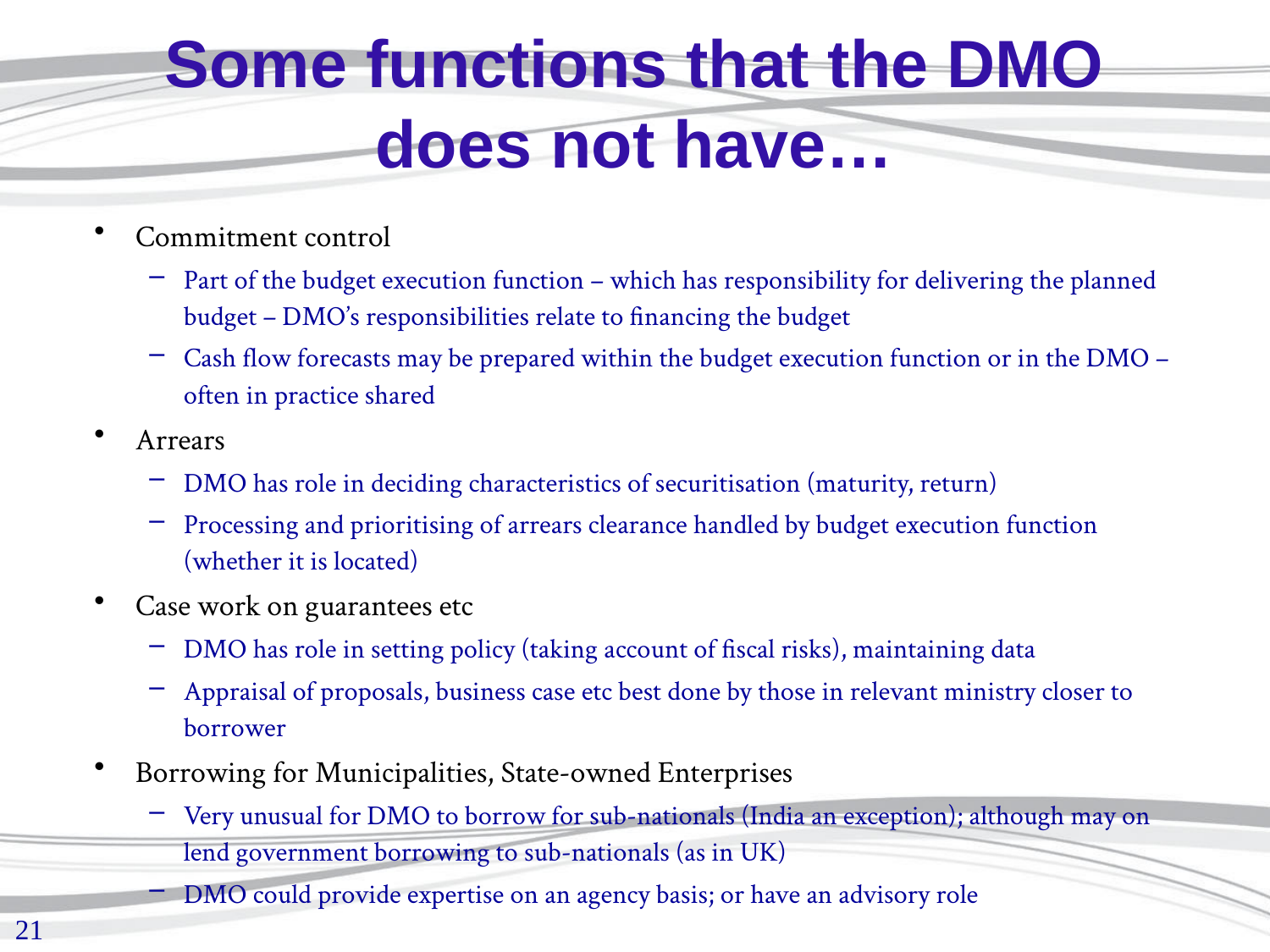

# Some functions that the DMO does not have…
Commitment control
Part of the budget execution function – which has responsibility for delivering the planned budget – DMO’s responsibilities relate to financing the budget
Cash flow forecasts may be prepared within the budget execution function or in the DMO – often in practice shared
Arrears
DMO has role in deciding characteristics of securitisation (maturity, return)
Processing and prioritising of arrears clearance handled by budget execution function (whether it is located)
Case work on guarantees etc
DMO has role in setting policy (taking account of fiscal risks), maintaining data
Appraisal of proposals, business case etc best done by those in relevant ministry closer to borrower
Borrowing for Municipalities, State-owned Enterprises
Very unusual for DMO to borrow for sub-nationals (India an exception); although may on lend government borrowing to sub-nationals (as in UK)
DMO could provide expertise on an agency basis; or have an advisory role